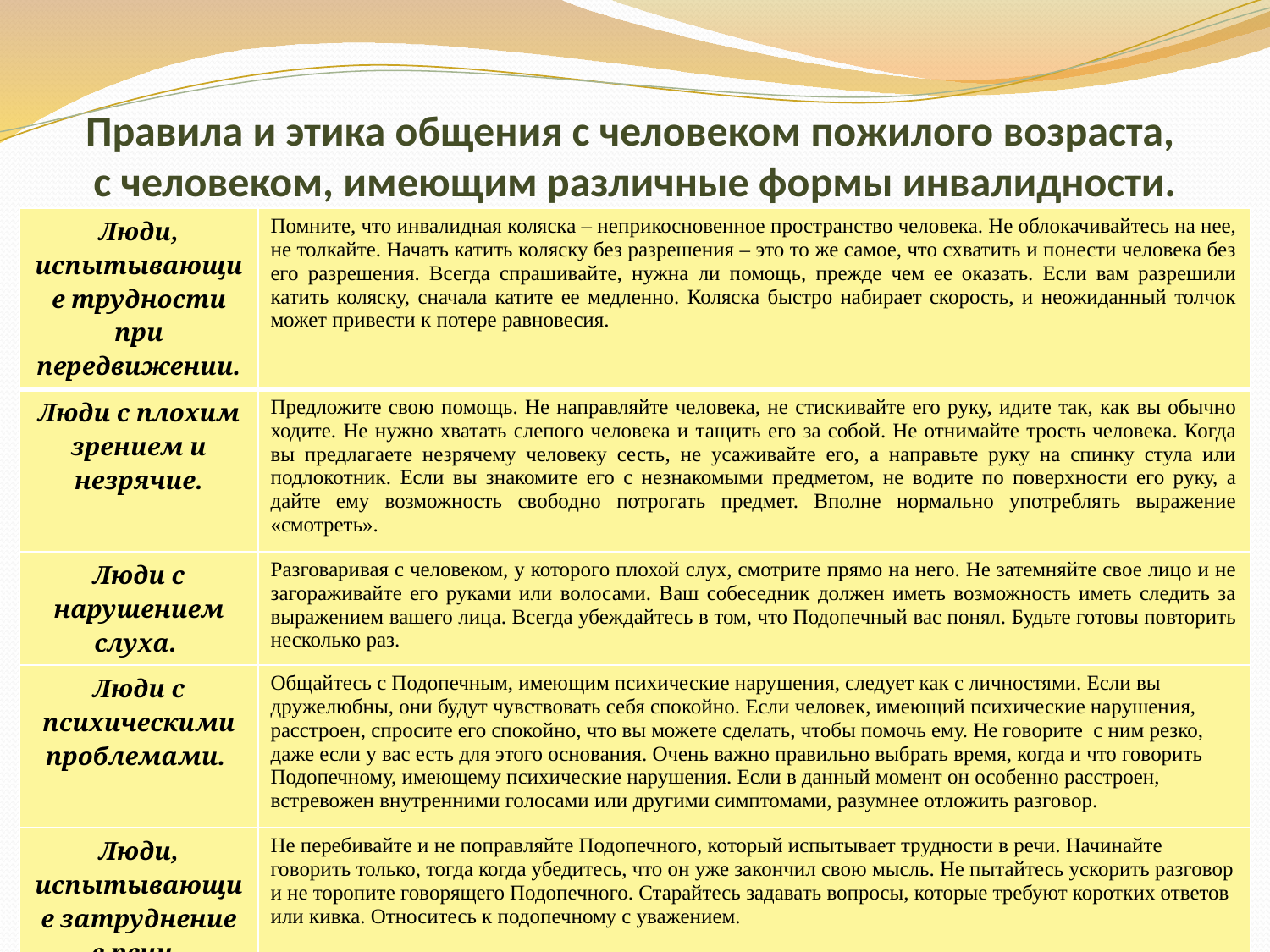

# Правила и этика общения с человеком пожилого возраста, с человеком, имеющим различные формы инвалидности.
| Люди, испытывающие трудности при передвижении. | Помните, что инвалидная коляска – неприкосновенное пространство человека. Не облокачивайтесь на нее, не толкайте. Начать катить коляску без разрешения – это то же самое, что схватить и понести человека без его разрешения. Всегда спрашивайте, нужна ли помощь, прежде чем ее оказать. Если вам разрешили катить коляску, сначала катите ее медленно. Коляска быстро набирает скорость, и неожиданный толчок может привести к потере равновесия. |
| --- | --- |
| Люди с плохим зрением и незрячие. | Предложите свою помощь. Не направляйте человека, не стискивайте его руку, идите так, как вы обычно ходите. Не нужно хватать слепого человека и тащить его за собой. Не отнимайте трость человека. Когда вы предлагаете незрячему человеку сесть, не усаживайте его, а направьте руку на спинку стула или подлокотник. Если вы знакомите его с незнакомыми предметом, не водите по поверхности его руку, а дайте ему возможность свободно потрогать предмет. Вполне нормально употреблять выражение «смотреть». |
| Люди с нарушением слуха. | Разговаривая с человеком, у которого плохой слух, смотрите прямо на него. Не затемняйте свое лицо и не загораживайте его руками или волосами. Ваш собеседник должен иметь возможность иметь следить за выражением вашего лица. Всегда убеждайтесь в том, что Подопечный вас понял. Будьте готовы повторить несколько раз. |
| Люди с психическими проблемами. | Общайтесь с Подопечным, имеющим психические нарушения, следует как с личностями. Если вы дружелюбны, они будут чувствовать себя спокойно. Если человек, имеющий психические нарушения, расстроен, спросите его спокойно, что вы можете сделать, чтобы помочь ему. Не говорите с ним резко, даже если у вас есть для этого основания. Очень важно правильно выбрать время, когда и что говорить Подопечному, имеющему психические нарушения. Если в данный момент он особенно расстроен, встревожен внутренними голосами или другими симптомами, разумнее отложить разговор. |
| Люди, испытывающие затруднение в речи. | Не перебивайте и не поправляйте Подопечного, который испытывает трудности в речи. Начинайте говорить только, тогда когда убедитесь, что он уже закончил свою мысль. Не пытайтесь ускорить разговор и не торопите говорящего Подопечного. Старайтесь задавать вопросы, которые требуют коротких ответов или кивка. Относитесь к подопечному с уважением. |